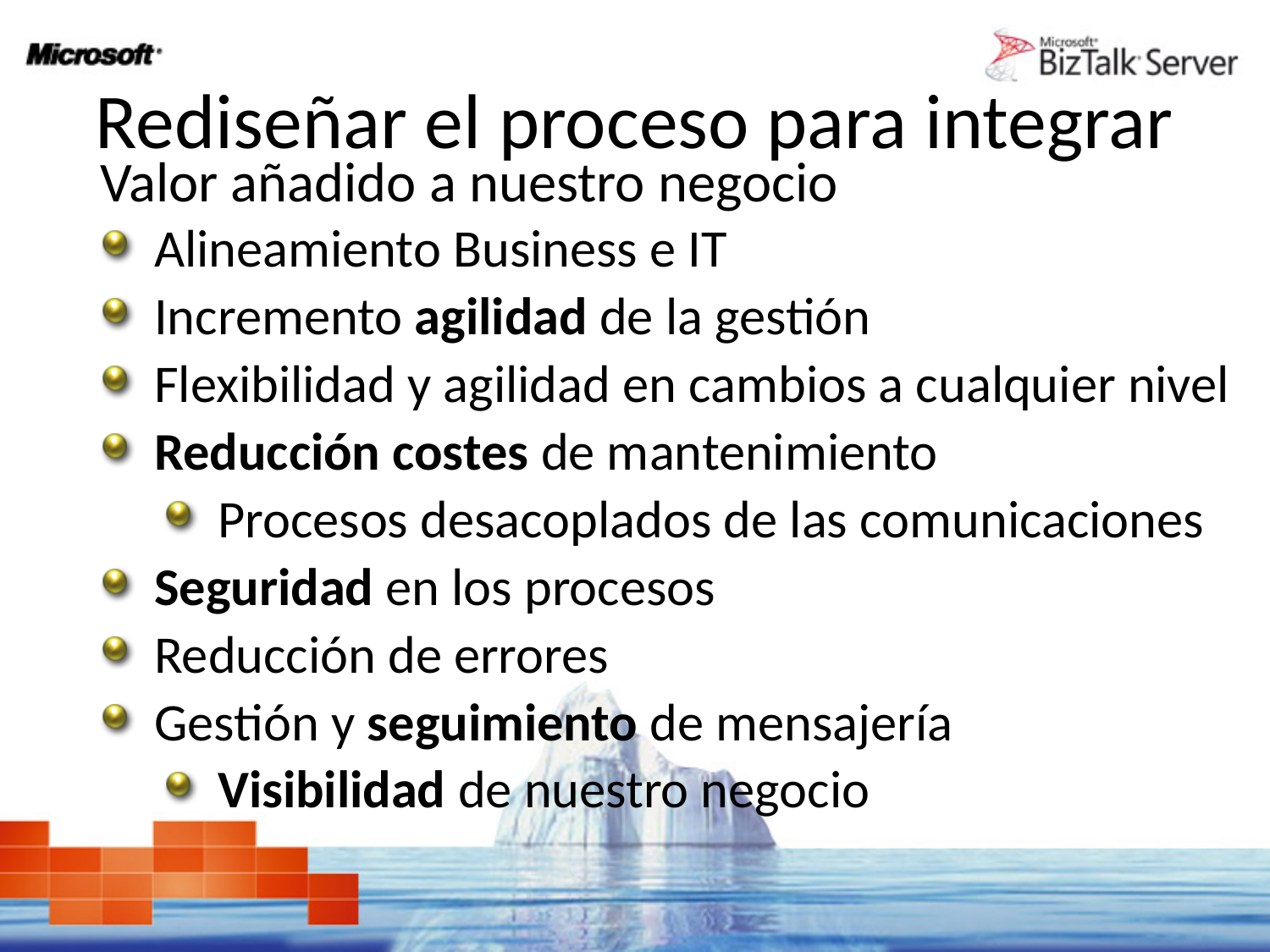

# Rediseñar el proceso para integrar
Valor añadido a nuestro negocio
Alineamiento Business e IT
Incremento agilidad de la gestión
Flexibilidad y agilidad en cambios a cualquier nivel
Reducción costes de mantenimiento
Procesos desacoplados de las comunicaciones
Seguridad en los procesos
Reducción de errores
Gestión y seguimiento de mensajería
Visibilidad de nuestro negocio